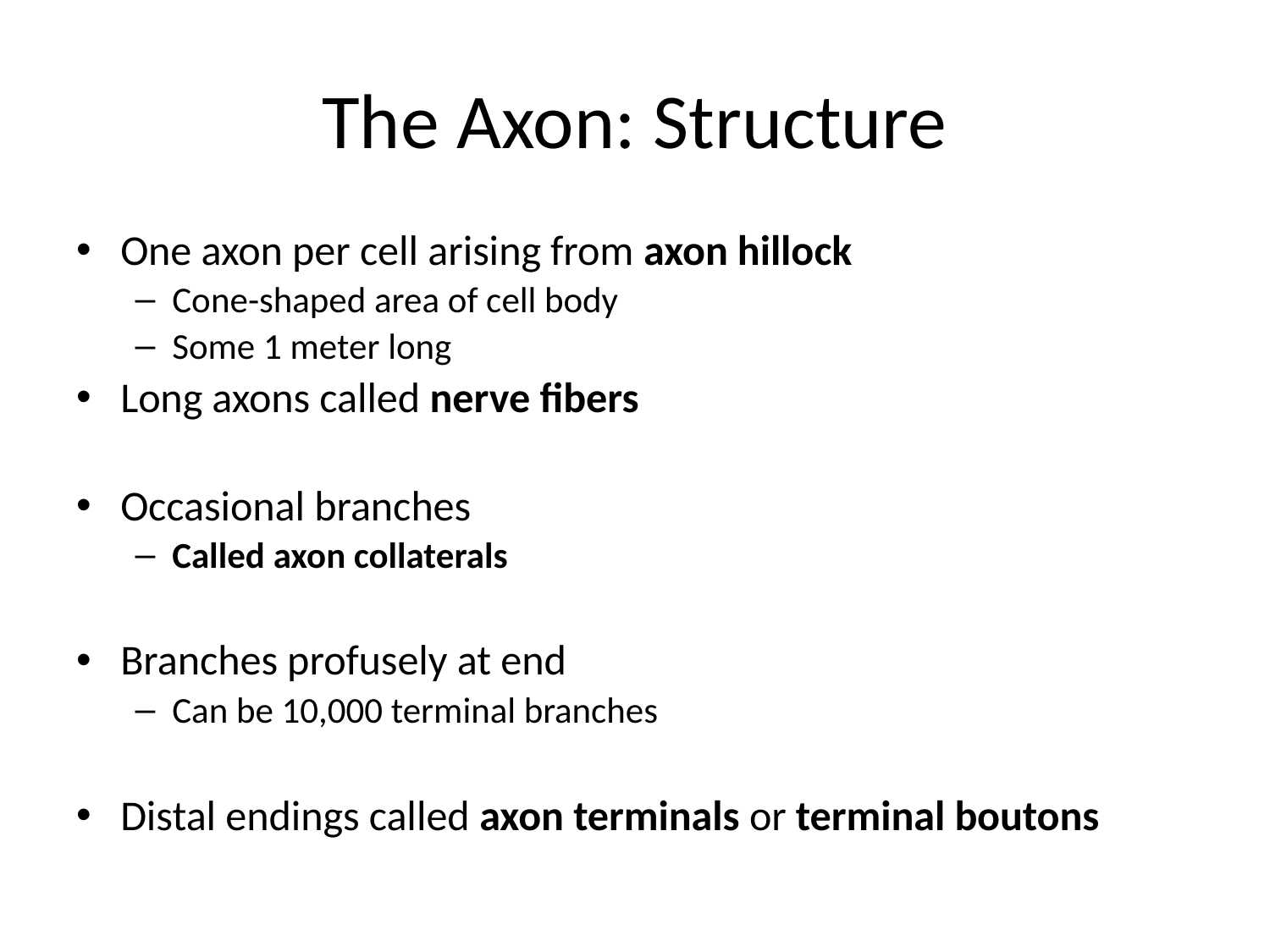

# The Axon: Structure
One axon per cell arising from axon hillock
Cone-shaped area of cell body
Some 1 meter long
Long axons called nerve fibers

Occasional branches
Called axon collaterals

Branches profusely at end
Can be 10,000 terminal branches

Distal endings called axon terminals or terminal boutons